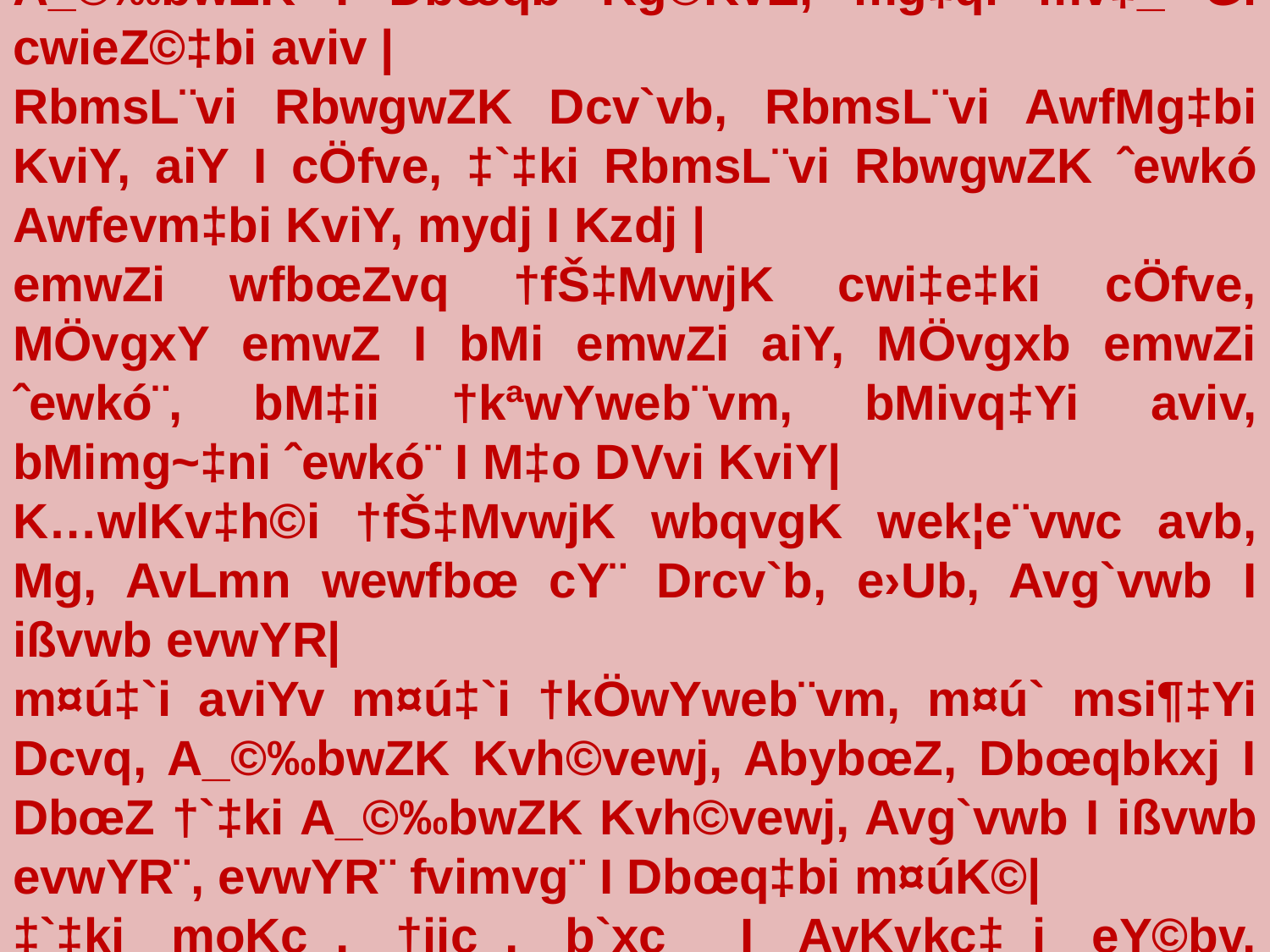

gvbe f~‡Mv‡ji cwimi-
gvbyl I Zvi cwi‡ek, RbmsL¨v, m¤ú‡`i e›Ub I e¨envi, A_©‰bwZK I Dbœqb Kg©KvÊ, mg‡qi mv‡_ Gi cwieZ©‡bi aviv |
RbmsL¨vi RbwgwZK Dcv`vb, RbmsL¨vi AwfMg‡bi KviY, aiY I cÖfve, ‡`‡ki RbmsL¨vi RbwgwZK ˆewkó Awfevm‡bi KviY, mydj I Kzdj |
emwZi wfbœZvq †fŠ‡MvwjK cwi‡e‡ki cÖfve, MÖvgxY emwZ I bMi emwZi aiY, MÖvgxb emwZi ˆewkó¨, bM‡ii †kªwYweb¨vm, bMivq‡Yi aviv, bMimg~‡ni ˆewkó¨ I M‡o DVvi KviY|
K…wlKv‡h©i †fŠ‡MvwjK wbqvgK wek¦e¨vwc avb, Mg, AvLmn wewfbœ cY¨ Drcv`b, e›Ub, Avg`vwb I ißvwb evwYR|
m¤ú‡`i aviYv m¤ú‡`i †kÖwYweb¨vm, m¤ú` msi¶‡Yi Dcvq, A_©‰bwZK Kvh©vewj, AbybœZ, Dbœqbkxj I DbœZ †`‡ki A_©‰bwZK Kvh©vewj, Avg`vwb I ißvwb evwYR¨, evwYR¨ fvimvg¨ I Dbœq‡bi m¤úK©|
‡`‡ki moKc_, †ijc_, b`xc_ I AvKvkc‡_i eY©bv, †hvMv‡hvM I cwien‡b moKc_, †ijc_, b`xc_ I AvKvkc‡_i ¸iyZ¡|